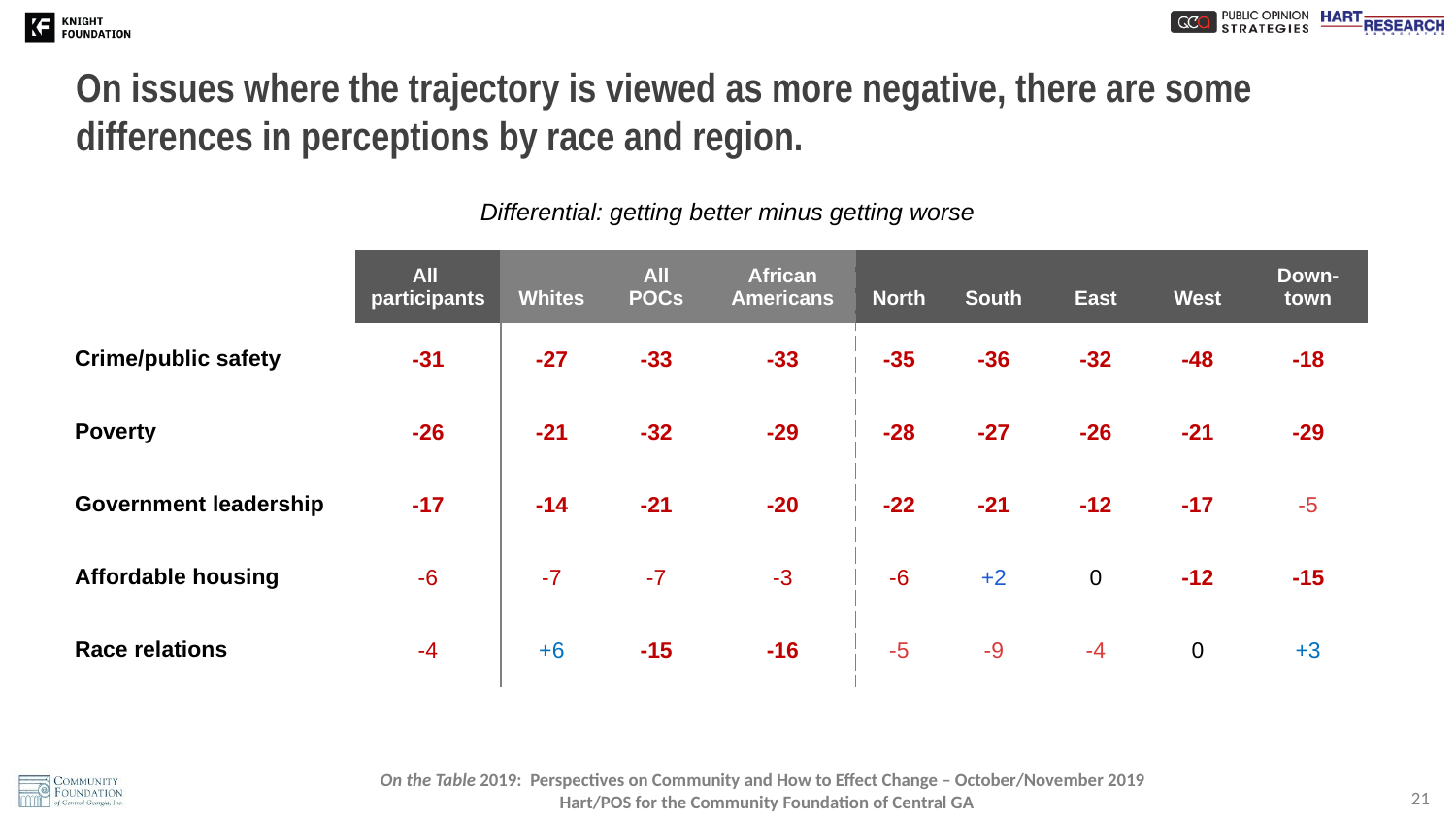

# On issues where the trajectory is viewed as more negative, there are some differences in perceptions by race and region.
Differential: getting better minus getting worse
|  | All participants | Whites | All POCs | African Americans | North | South | East | West | Down-town |
| --- | --- | --- | --- | --- | --- | --- | --- | --- | --- |
| Crime/public safety | -31 | -27 | -33 | -33 | -35 | -36 | -32 | -48 | -18 |
| Poverty | -26 | -21 | -32 | -29 | -28 | -27 | -26 | -21 | -29 |
| Government leadership | -17 | -14 | -21 | -20 | -22 | -21 | -12 | -17 | -5 |
| Affordable housing | -6 | -7 | -7 | -3 | -6 | +2 | 0 | -12 | -15 |
| Race relations | -4 | +6 | -15 | -16 | -5 | -9 | -4 | 0 | +3 |
21